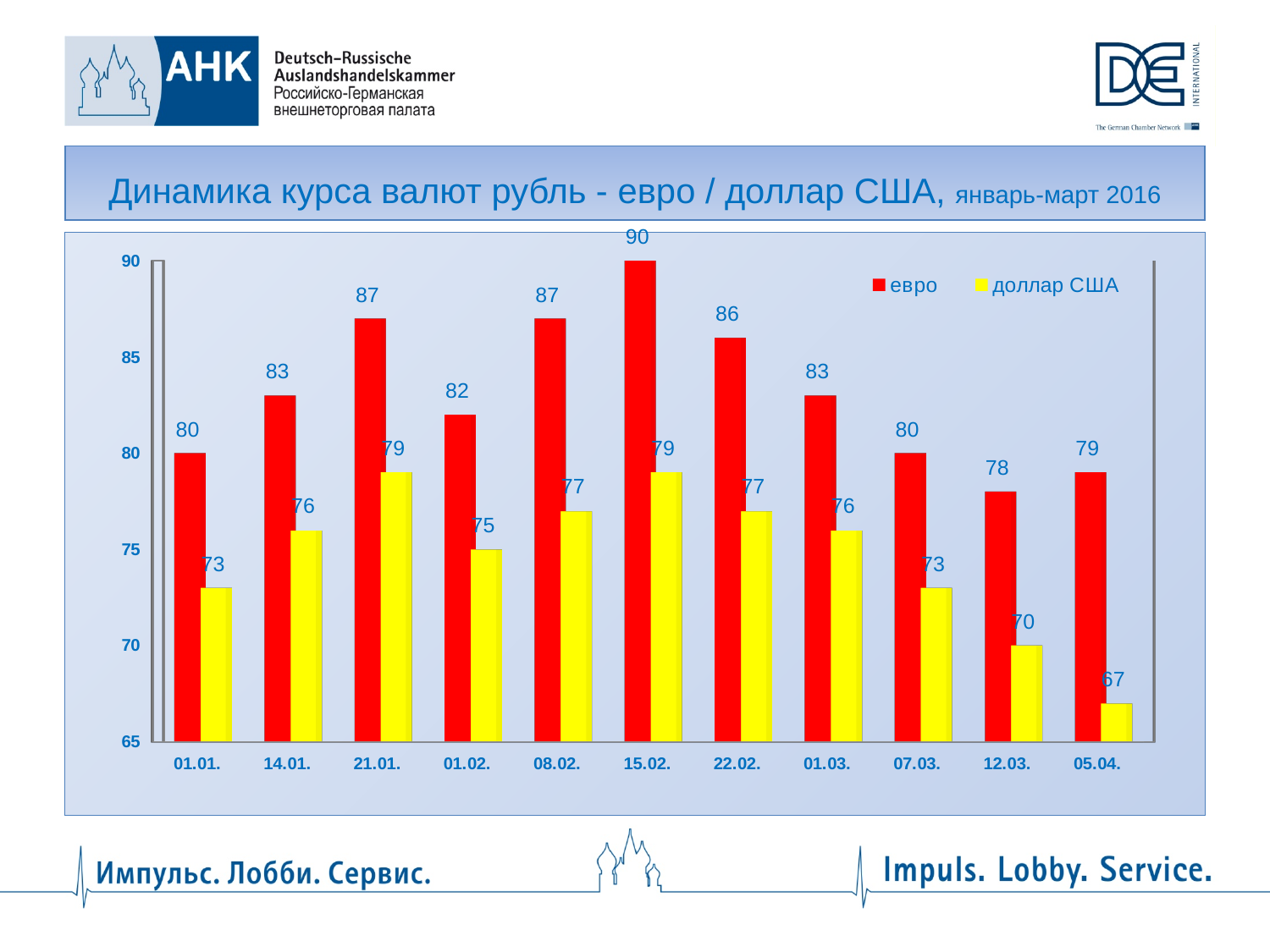

Динамика курса валют рубль - евро / доллар США, январь-март 2016

[unsupported chart]